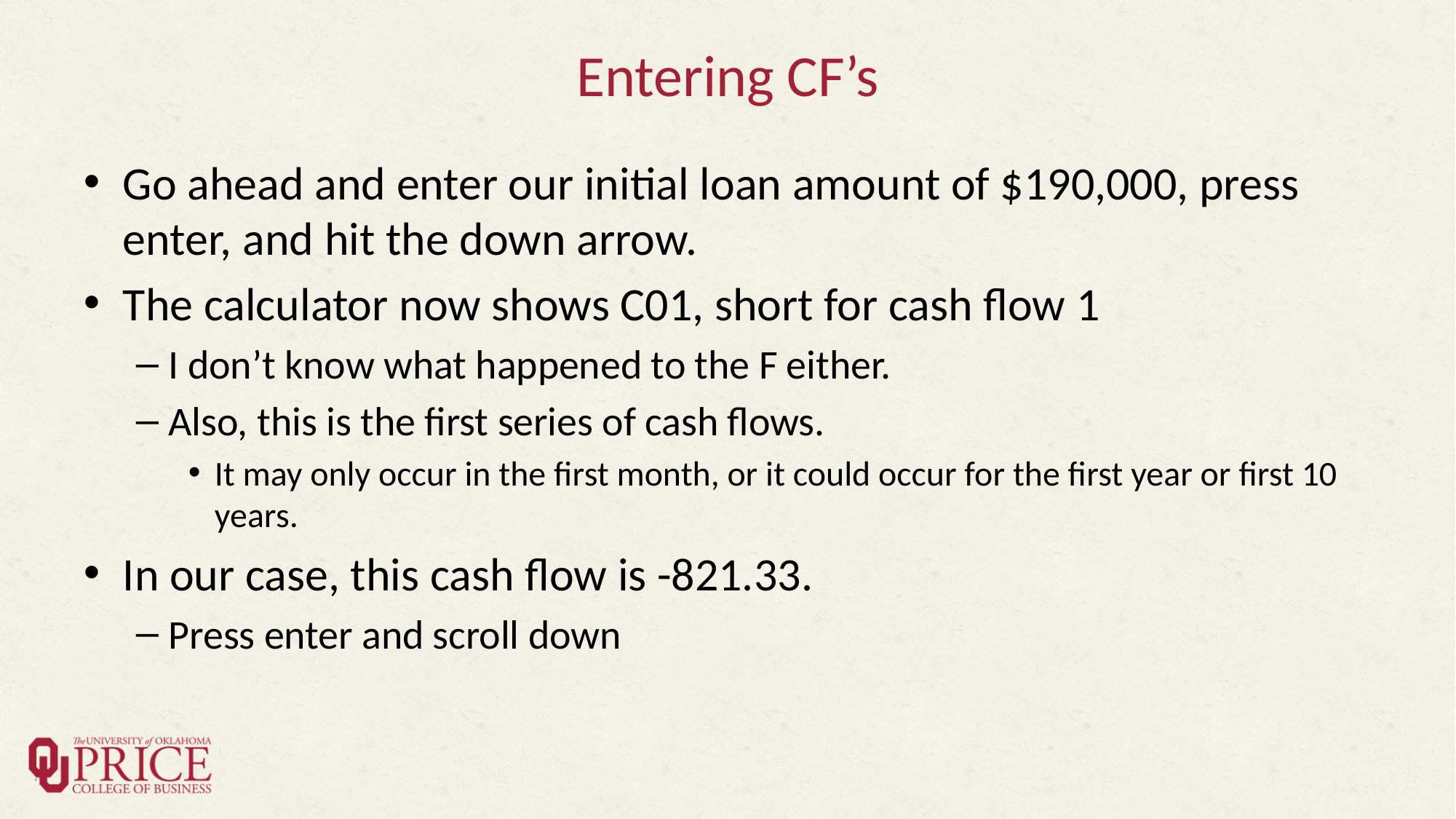

# Entering CF’s
Go ahead and enter our initial loan amount of $190,000, press enter, and hit the down arrow.
The calculator now shows C01, short for cash flow 1
I don’t know what happened to the F either.
Also, this is the first series of cash flows.
It may only occur in the first month, or it could occur for the first year or first 10 years.
In our case, this cash flow is -821.33.
Press enter and scroll down